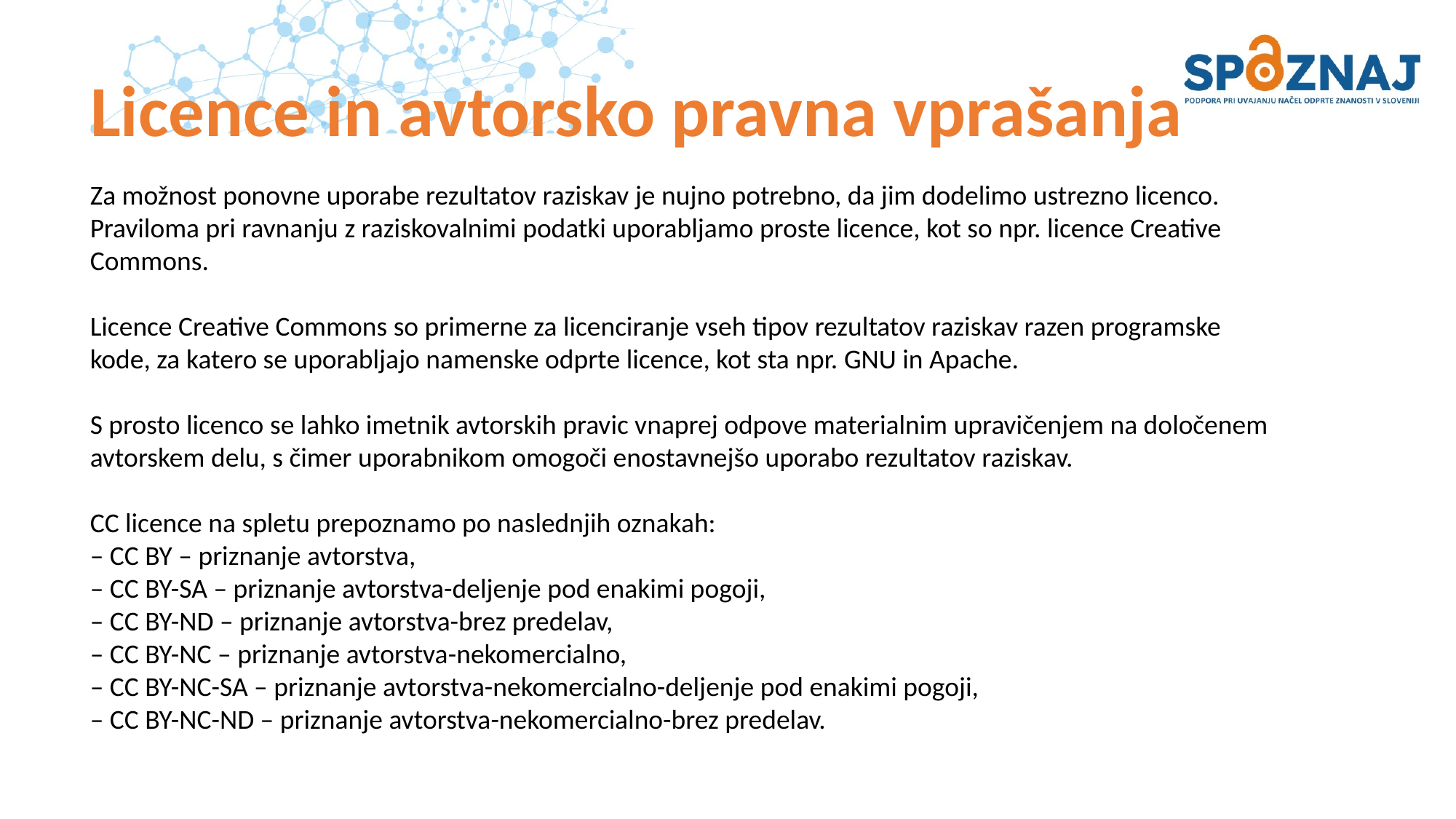

# Licence in avtorsko pravna vprašanja
Za možnost ponovne uporabe rezultatov raziskav je nujno potrebno, da jim dodelimo ustrezno licenco. Praviloma pri ravnanju z raziskovalnimi podatki uporabljamo proste licence, kot so npr. licence Creative Commons.

Licence Creative Commons so primerne za licenciranje vseh tipov rezultatov raziskav razen programske kode, za katero se uporabljajo namenske odprte licence, kot sta npr. GNU in Apache.

S prosto licenco se lahko imetnik avtorskih pravic vnaprej odpove materialnim upravičenjem na določenem avtorskem delu, s čimer uporabnikom omogoči enostavnejšo uporabo rezultatov raziskav.

CC licence na spletu prepoznamo po naslednjih oznakah:
– CC BY – priznanje avtorstva,
– CC BY-SA – priznanje avtorstva-deljenje pod enakimi pogoji,
– CC BY-ND – priznanje avtorstva-brez predelav,
– CC BY-NC – priznanje avtorstva-nekomercialno,
– CC BY-NC-SA – priznanje avtorstva-nekomercialno-deljenje pod enakimi pogoji,
– CC BY-NC-ND – priznanje avtorstva-nekomercialno-brez predelav.